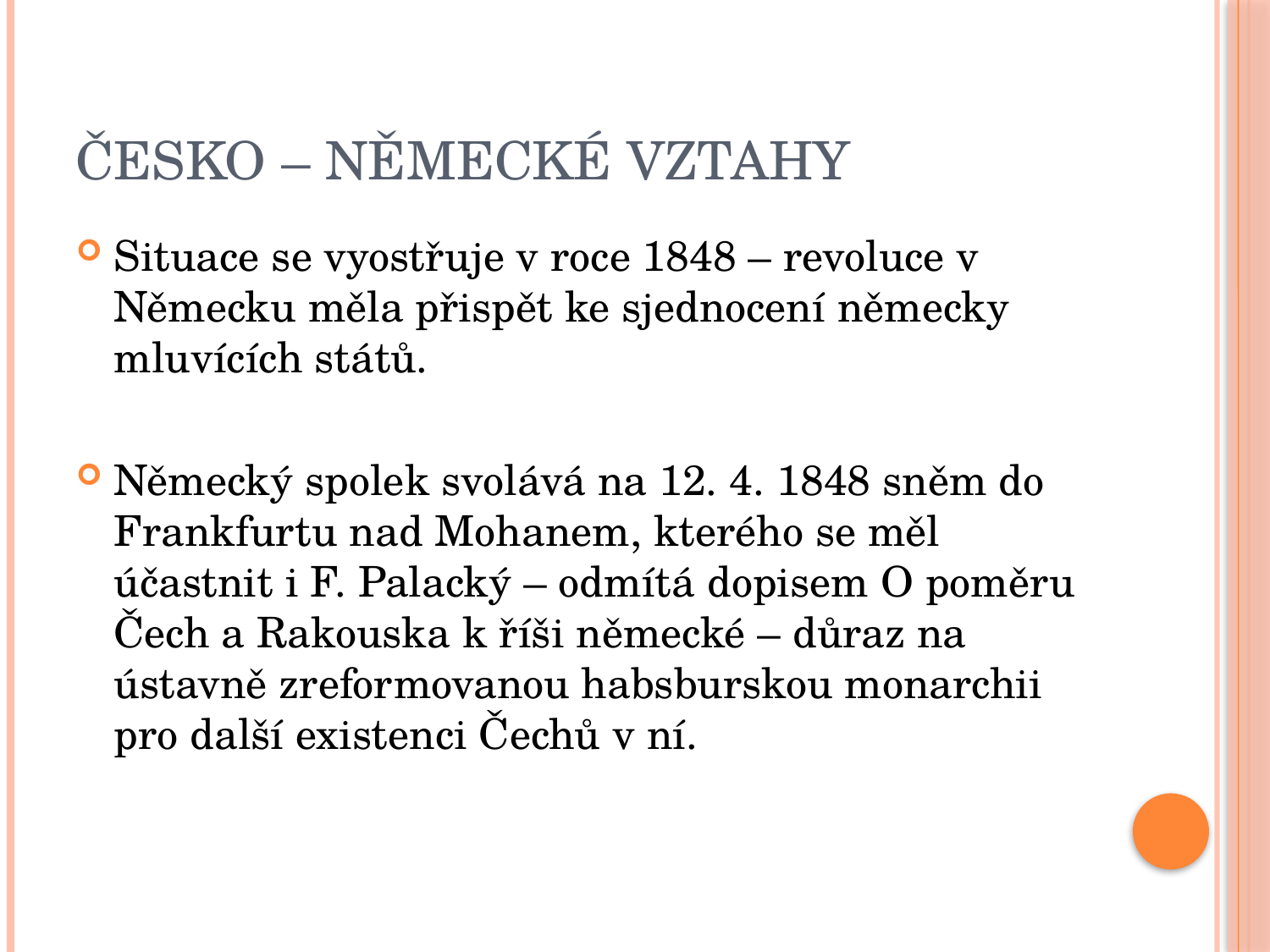

# Česko – německé vztahy
Situace se vyostřuje v roce 1848 – revoluce v Německu měla přispět ke sjednocení německy mluvících států.

Německý spolek svolává na 12. 4. 1848 sněm do Frankfurtu nad Mohanem, kterého se měl účastnit i F. Palacký – odmítá dopisem O poměru Čech a Rakouska k říši německé – důraz na ústavně zreformovanou habsburskou monarchii pro další existenci Čechů v ní.